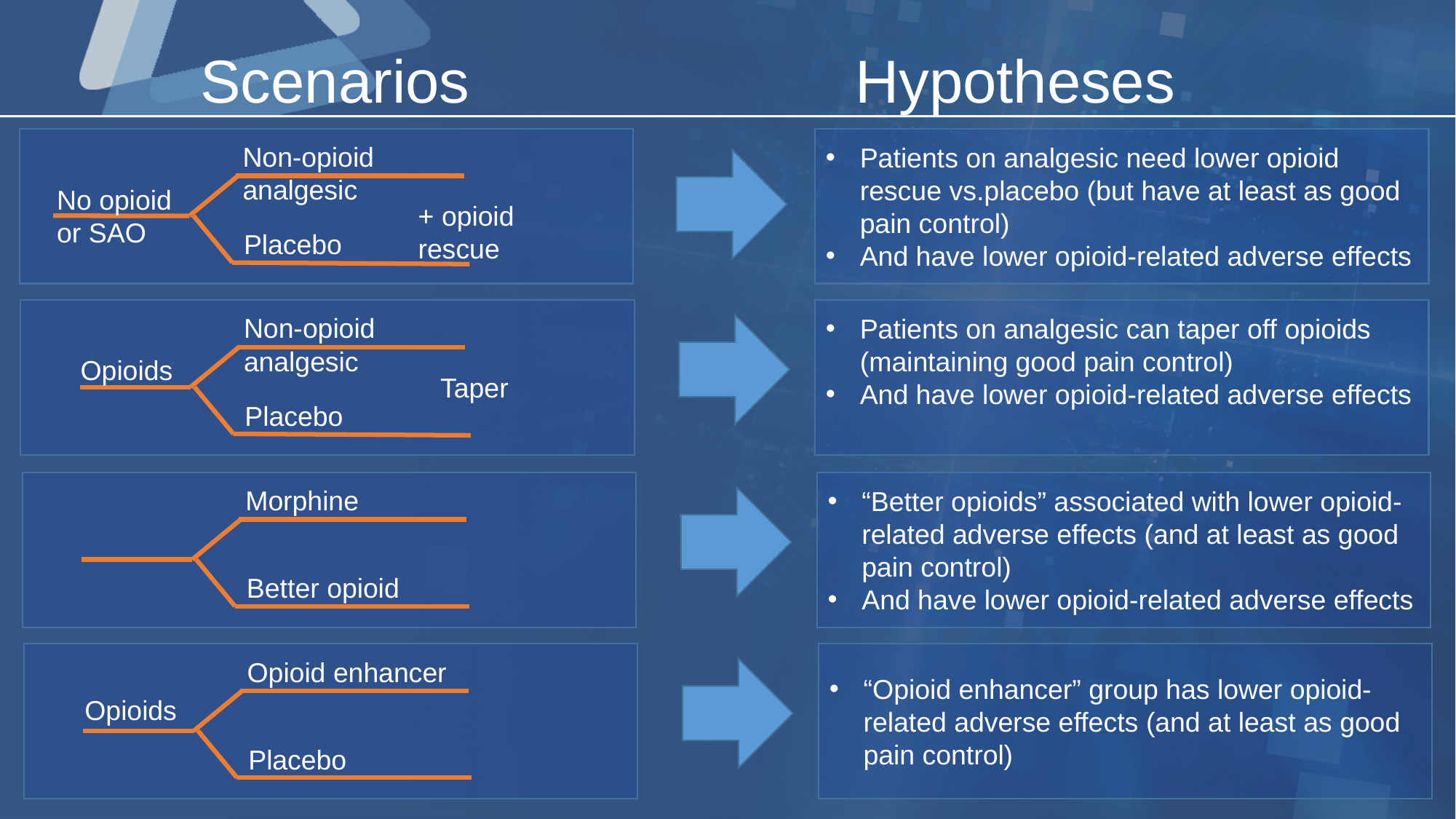

# Scenarios				Hypotheses

Patients on analgesic need lower opioid rescue vs.placebo (but have at least as good pain control)
And have lower opioid-related adverse effects
Non-opioid analgesic

No opioid or SAO
+ opioid rescue
Placebo

Patients on analgesic can taper off opioids (maintaining good pain control)
And have lower opioid-related adverse effects

Non-opioid analgesic

Opioids
Taper
Placebo

“Better opioids” associated with lower opioid-related adverse effects (and at least as good pain control)
And have lower opioid-related adverse effects
Morphine

Better opioid

“Opioid enhancer” group has lower opioid-related adverse effects (and at least as good pain control)
Opioid enhancer

Opioids
Placebo